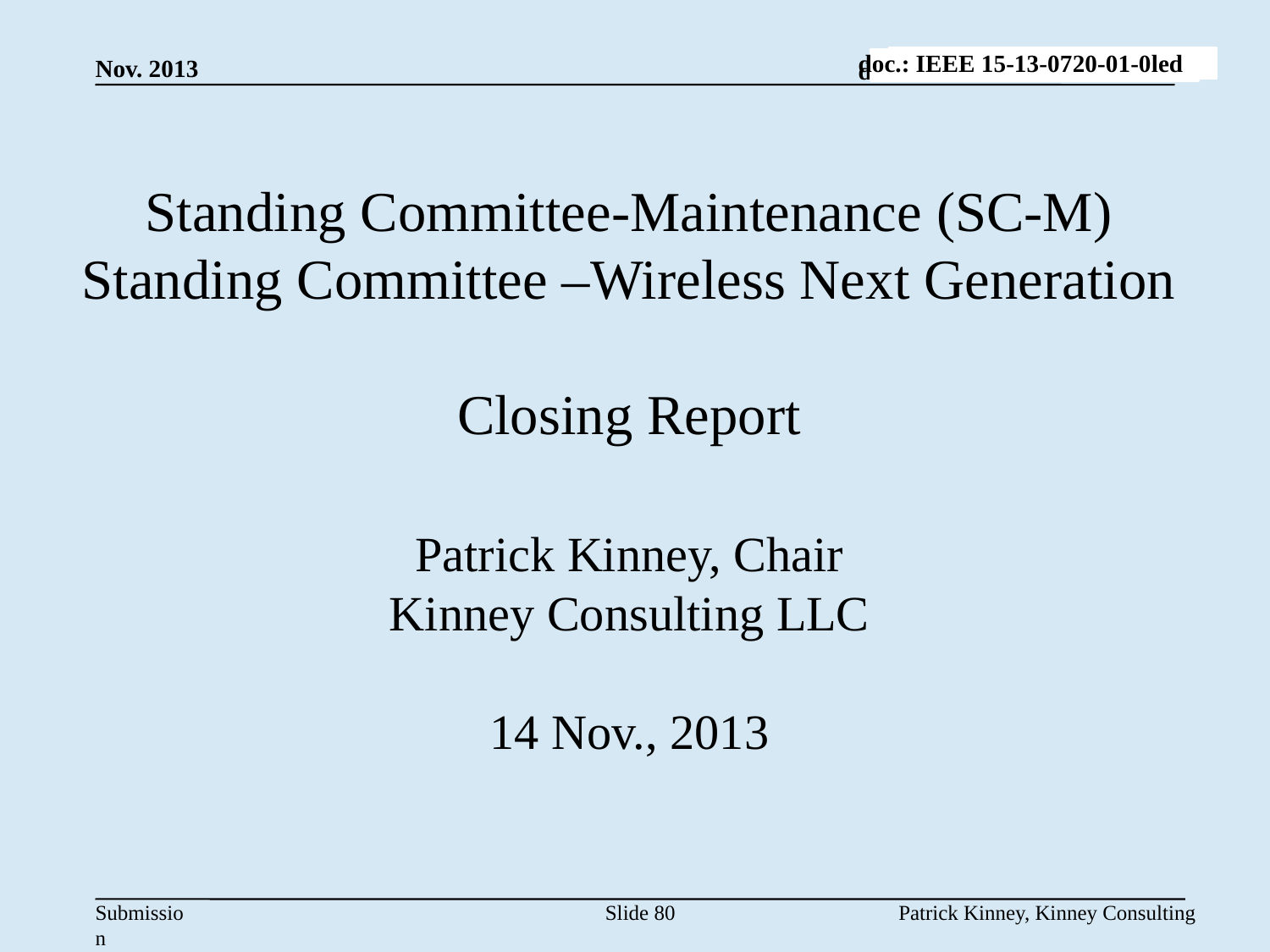

doc.: IEEE 15-13-0720-01-0led

Nov. 2013
Standing Committee-Maintenance (SC-M)
Standing Committee –Wireless Next Generation

Closing Report

Patrick Kinney, Chair
Kinney Consulting LLC

14 Nov., 2013
Slide 80
Patrick Kinney, Kinney Consulting